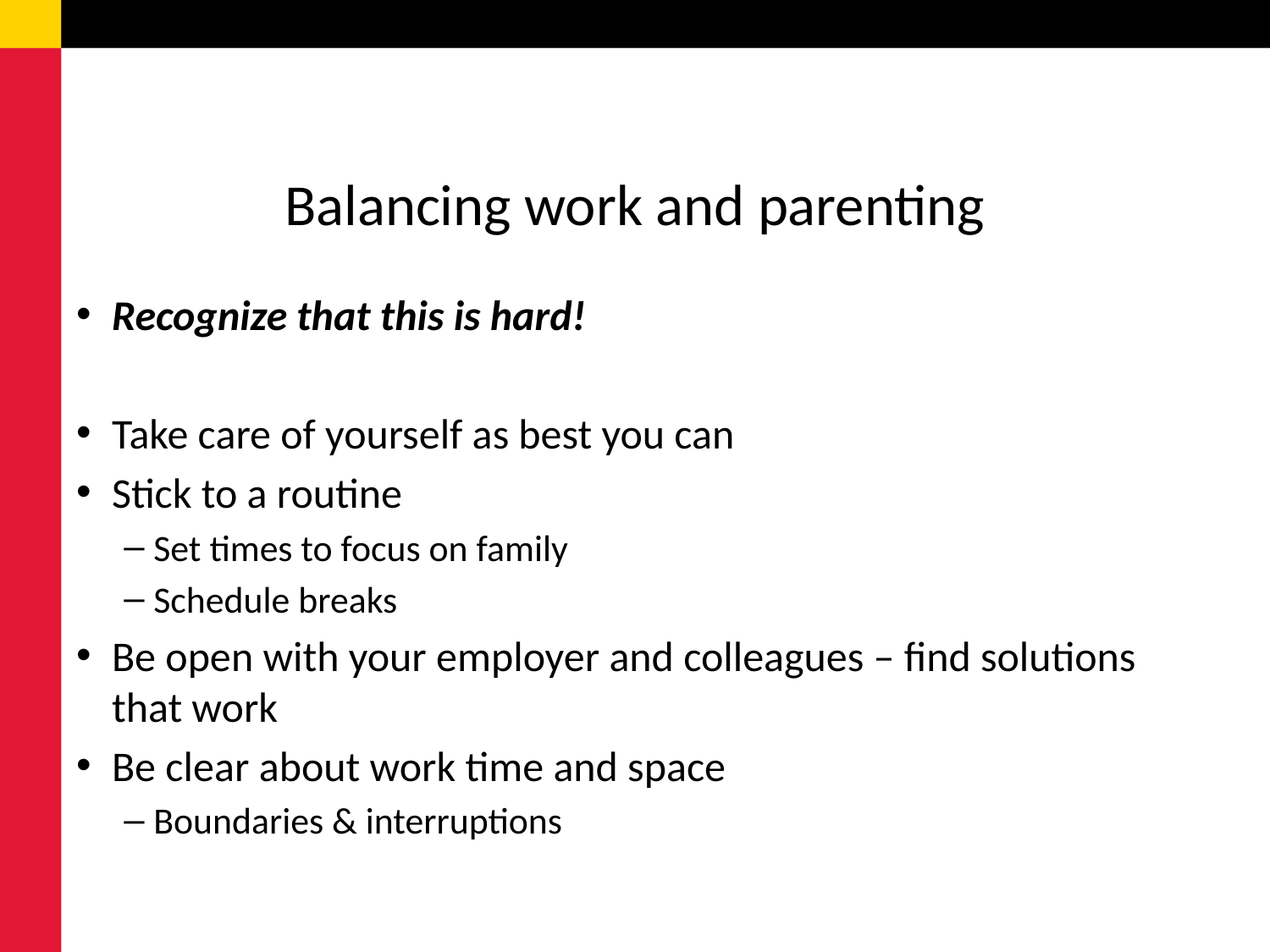

# Balancing work and parenting
Recognize that this is hard!

Take care of yourself as best you can
Stick to a routine
Set times to focus on family
Schedule breaks
Be open with your employer and colleagues – find solutions that work
Be clear about work time and space
Boundaries & interruptions